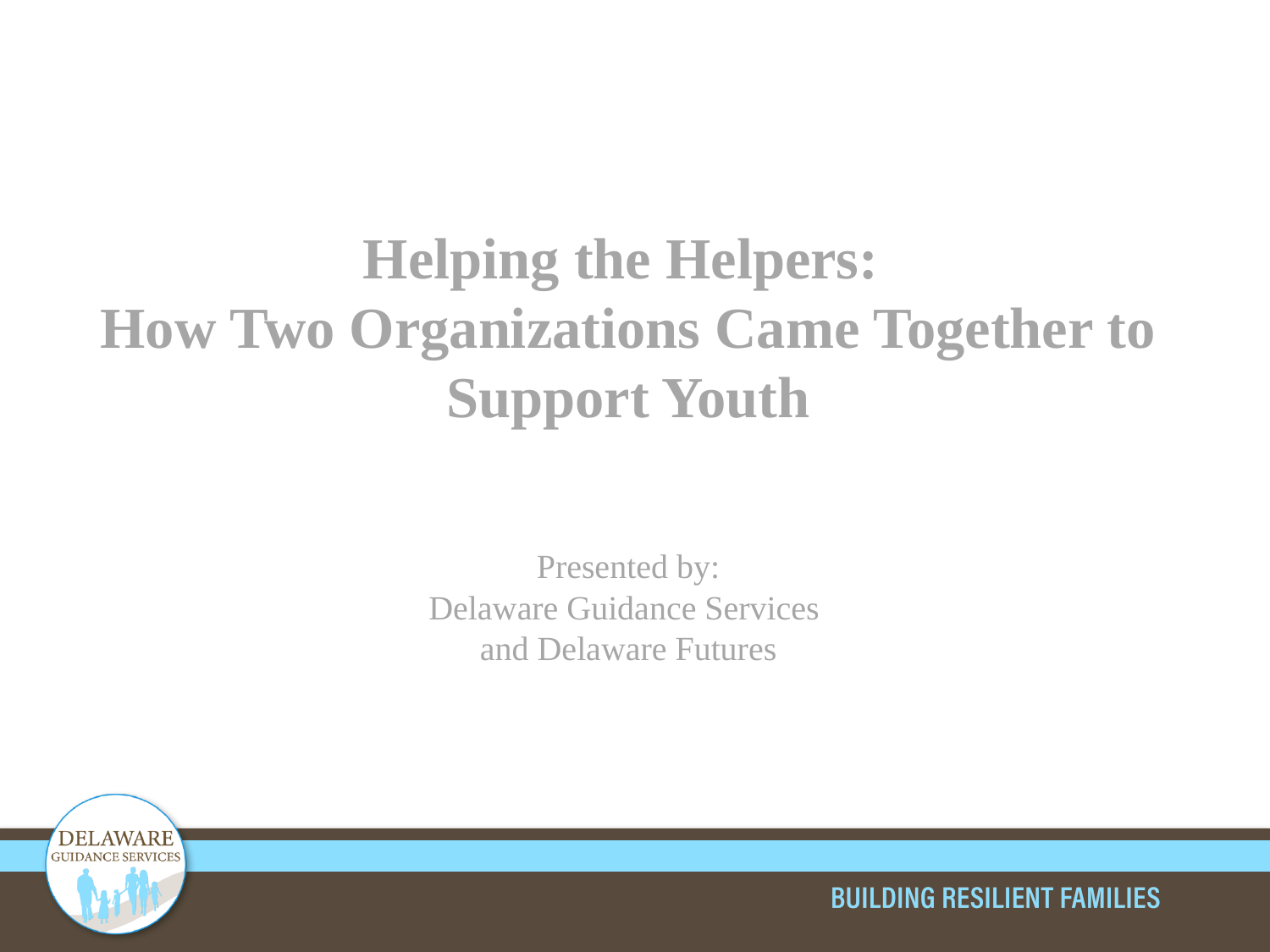

# Helping the Helpers: How Two Organizations Came Together to Support Youth Presented by: Delaware Guidance Services and Delaware Futures